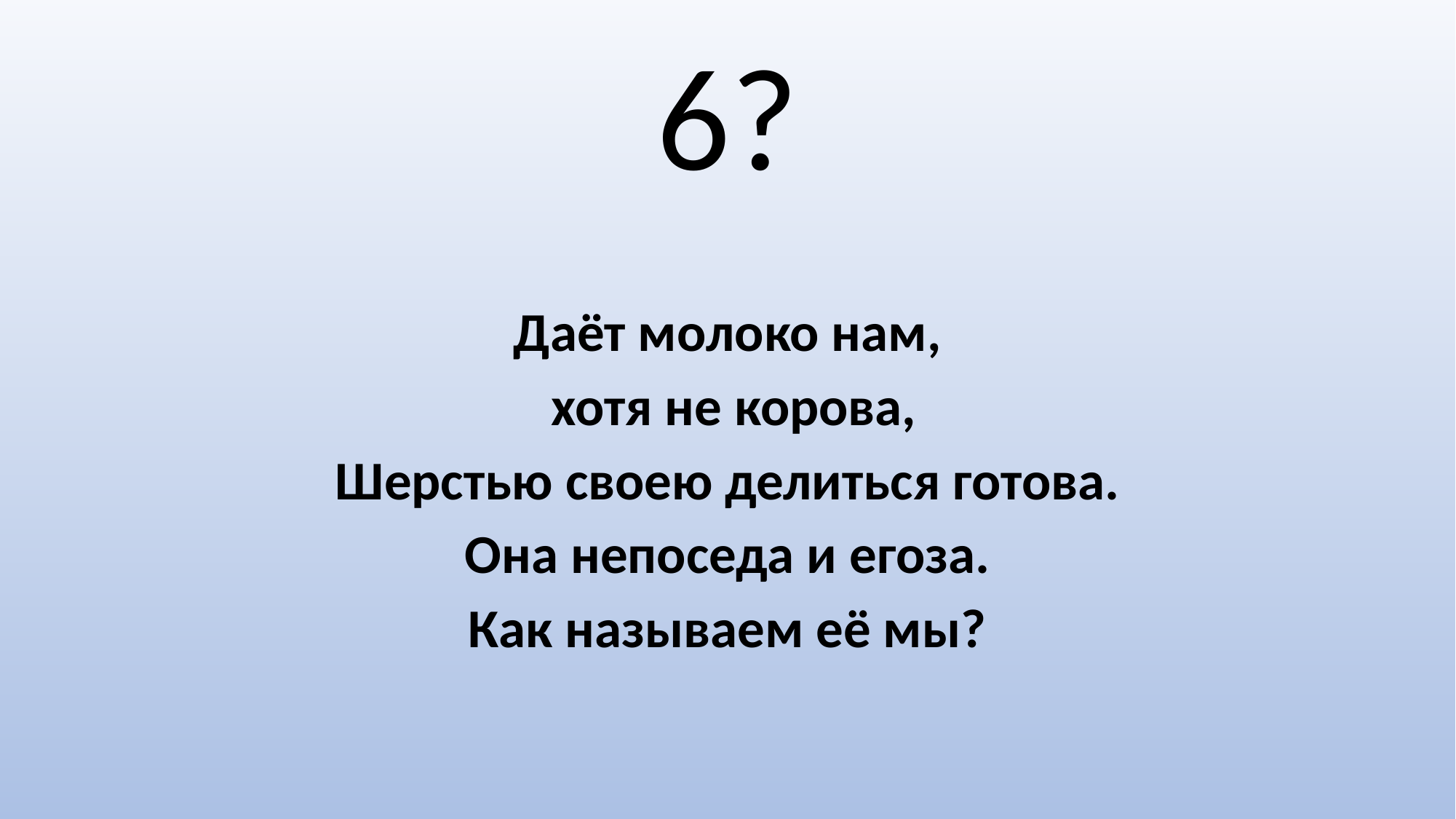

# 6?

Даёт молоко нам,
 хотя не корова,
Шерстью своею делиться готова.
Она непоседа и егоза.
Как называем её мы?